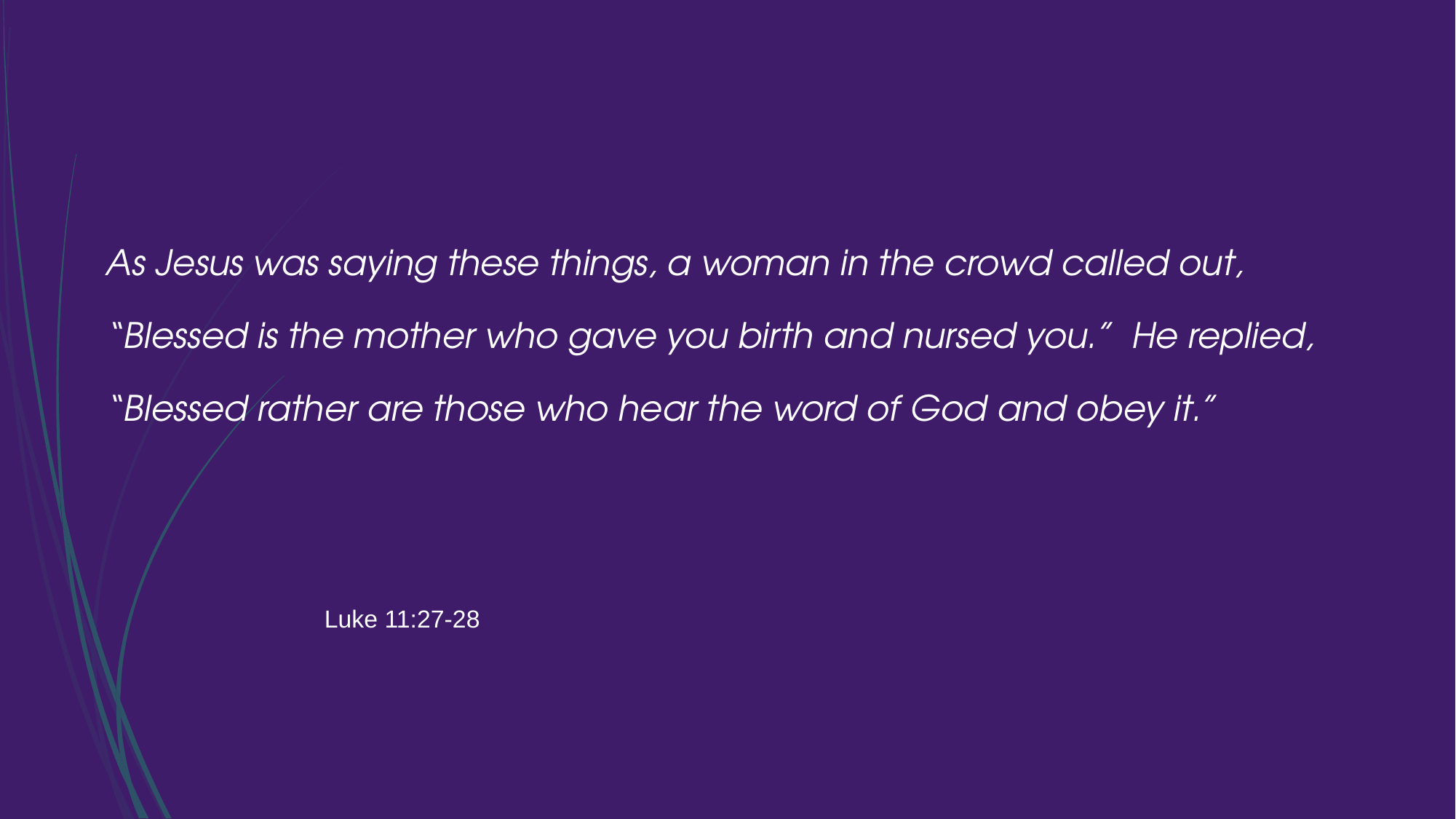

As Jesus was saying these things, a woman in the crowd called out, “Blessed is the mother who gave you birth and nursed you.”  He replied, “Blessed rather are those who hear the word of God and obey it.”

 													Luke 11:27-28